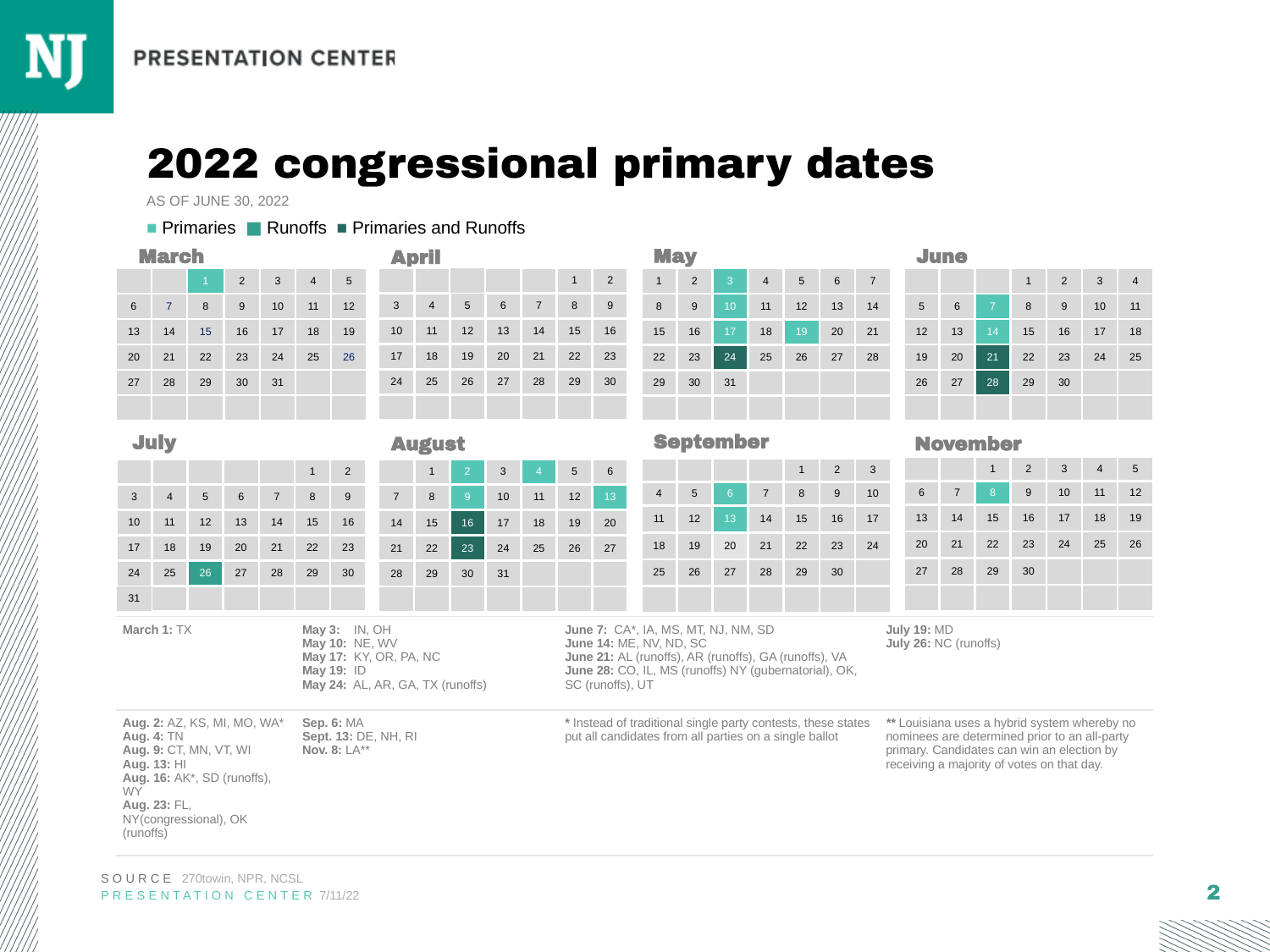

# 2022 congressional primary dates
AS OF JUNE 30, 2022
■ Primaries  ■ Runoffs  ■ Primaries and Runoffs
May
June
March
April
|  |  |  |  |  | 1 | 2 |
| --- | --- | --- | --- | --- | --- | --- |
| 3 | 4 | 5 | 6 | 7 | 8 | 9 |
| 10 | 11 | 12 | 13 | 14 | 15 | 16 |
| 17 | 18 | 19 | 20 | 21 | 22 | 23 |
| 24 | 25 | 26 | 27 | 28 | 29 | 30 |
|  |  |  |  |  |  |  |
|  |  |  | 1 | 2 | 3 | 4 |
| --- | --- | --- | --- | --- | --- | --- |
| 5 | 6 | 7 | 8 | 9 | 10 | 11 |
| 12 | 13 | 14 | 15 | 16 | 17 | 18 |
| 19 | 20 | 21 | 22 | 23 | 24 | 25 |
| 26 | 27 | 28 | 29 | 30 |  |  |
|  |  |  |  |  |  |  |
|  |  | 1 | 2 | 3 | 4 | 5 |
| --- | --- | --- | --- | --- | --- | --- |
| 6 | 7 | 8 | 9 | 10 | 11 | 12 |
| 13 | 14 | 15 | 16 | 17 | 18 | 19 |
| 20 | 21 | 22 | 23 | 24 | 25 | 26 |
| 27 | 28 | 29 | 30 | 31 |  |  |
|  |  |  |  |  |  |  |
| 1 | 2 | 3 | 4 | 5 | 6 | 7 |
| --- | --- | --- | --- | --- | --- | --- |
| 8 | 9 | 10 | 11 | 12 | 13 | 14 |
| 15 | 16 | 17 | 18 | 19 | 20 | 21 |
| 22 | 23 | 24 | 25 | 26 | 27 | 28 |
| 29 | 30 | 31 |  |  |  |  |
|  |  |  |  |  |  |  |
September
July
August
November
|  |  | 1 | 2 | 3 | 4 | 5 |
| --- | --- | --- | --- | --- | --- | --- |
| 6 | 7 | 8 | 9 | 10 | 11 | 12 |
| 13 | 14 | 15 | 16 | 17 | 18 | 19 |
| 20 | 21 | 22 | 23 | 24 | 25 | 26 |
| 27 | 28 | 29 | 30 |  |  |  |
|  |  |  |  |  |  |  |
|  |  |  |  | 1 | 2 | 3 |
| --- | --- | --- | --- | --- | --- | --- |
| 4 | 5 | 6 | 7 | 8 | 9 | 10 |
| 11 | 12 | 13 | 14 | 15 | 16 | 17 |
| 18 | 19 | 20 | 21 | 22 | 23 | 24 |
| 25 | 26 | 27 | 28 | 29 | 30 |  |
|  |  |  |  |  |  |  |
|  |  |  |  |  | 1 | 2 |
| --- | --- | --- | --- | --- | --- | --- |
| 3 | 4 | 5 | 6 | 7 | 8 | 9 |
| 10 | 11 | 12 | 13 | 14 | 15 | 16 |
| 17 | 18 | 19 | 20 | 21 | 22 | 23 |
| 24 | 25 | 26 | 27 | 28 | 29 | 30 |
| 31 |  |  |  |  |  |  |
|  | 1 | 2 | 3 | 4 | 5 | 6 |
| --- | --- | --- | --- | --- | --- | --- |
| 7 | 8 | 9 | 10 | 11 | 12 | 13 |
| 14 | 15 | 16 | 17 | 18 | 19 | 20 |
| 21 | 22 | 23 | 24 | 25 | 26 | 27 |
| 28 | 29 | 30 | 31 |  |  |  |
|  |  |  |  |  |  |  |
| March 1: TX | May 3: IN, OH May 10: NE, WV May 17: KY, OR, PA, NC May 19: ID May 24: AL, AR, GA, TX (runoffs) | June 7: CA\*, IA, MS, MT, NJ, NM, SD June 14: ME, NV, ND, SC June 21: AL (runoffs), AR (runoffs), GA (runoffs), VA June 28: CO, IL, MS (runoffs) NY (gubernatorial), OK, SC (runoffs), UT | July 19: MD July 26: NC (runoffs) |
| --- | --- | --- | --- |
| Aug. 2: AZ, KS, MI, MO, WA\* Aug. 4: TN Aug. 9: CT, MN, VT, WI Aug. 13: HI Aug. 16: AK\*, SD (runoffs), WY Aug. 23: FL, NY(congressional), OK (runoffs) | Sep. 6: MA Sept. 13: DE, NH, RI Nov. 8: LA\*\* | \* Instead of traditional single party contests, these states put all candidates from all parties on a single ballot | \*\* Louisiana uses a hybrid system whereby no nominees are determined prior to an all-party primary. Candidates can win an election by receiving a majority of votes on that day. |
SOURCE 270towin, NPR, NCSL
PRESENTATION CENTER 7/11/22